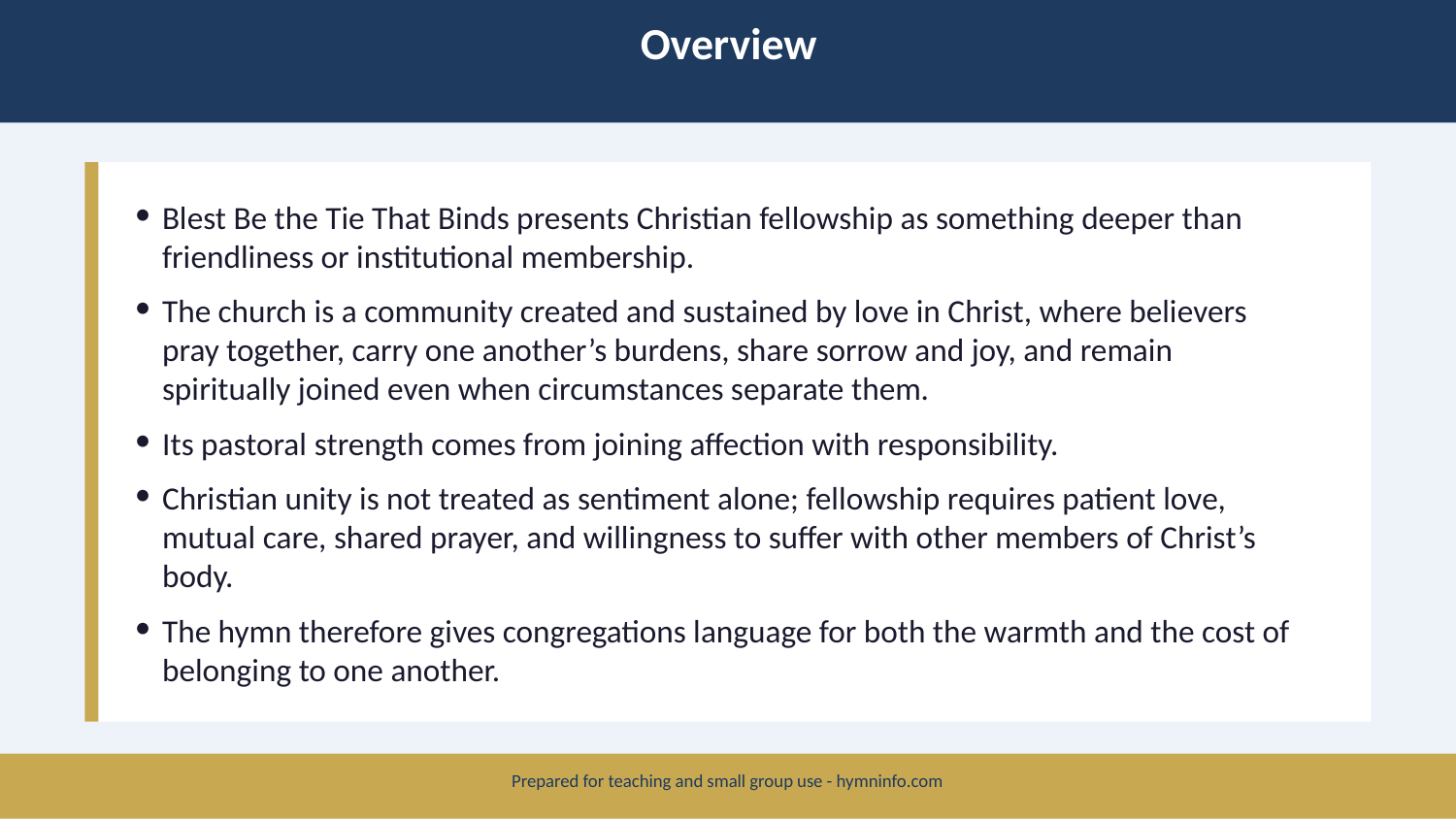

Overview

Blest Be the Tie That Binds presents Christian fellowship as something deeper than friendliness or institutional membership.
The church is a community created and sustained by love in Christ, where believers pray together, carry one another’s burdens, share sorrow and joy, and remain spiritually joined even when circumstances separate them.
Its pastoral strength comes from joining affection with responsibility.
Christian unity is not treated as sentiment alone; fellowship requires patient love, mutual care, shared prayer, and willingness to suffer with other members of Christ’s body.
The hymn therefore gives congregations language for both the warmth and the cost of belonging to one another.

Prepared for teaching and small group use - hymninfo.com